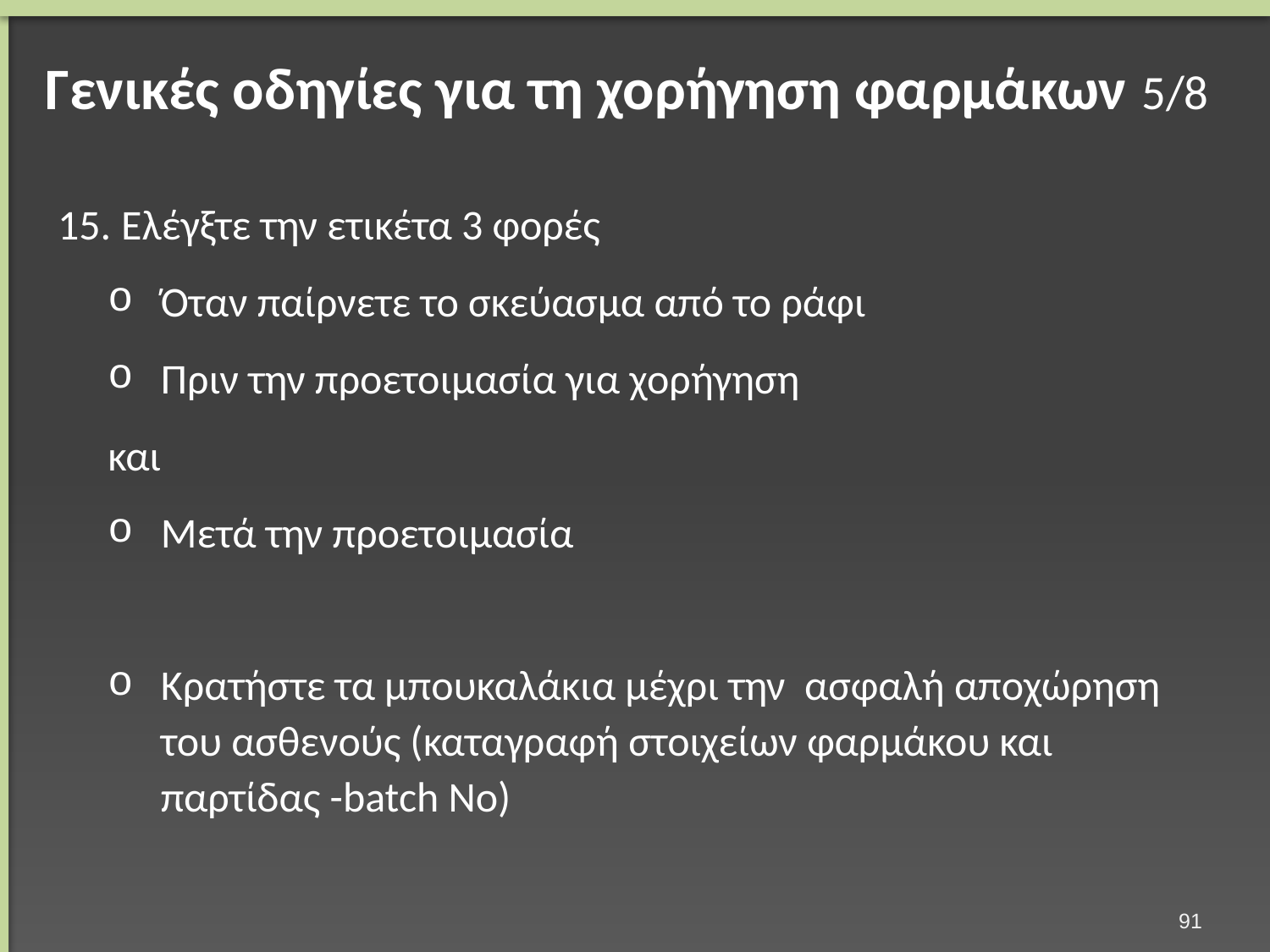

# Γενικές οδηγίες για τη χορήγηση φαρμάκων 5/8
Ελέγξτε την ετικέτα 3 φορές
Όταν παίρνετε το σκεύασμα από το ράφι
Πριν την προετοιμασία για χορήγηση
και
Μετά την προετοιμασία

Κρατήστε τα μπουκαλάκια μέχρι την  ασφαλή αποχώρηση του ασθενούς (καταγραφή στοιχείων φαρμάκου και παρτίδας -batch No)
91